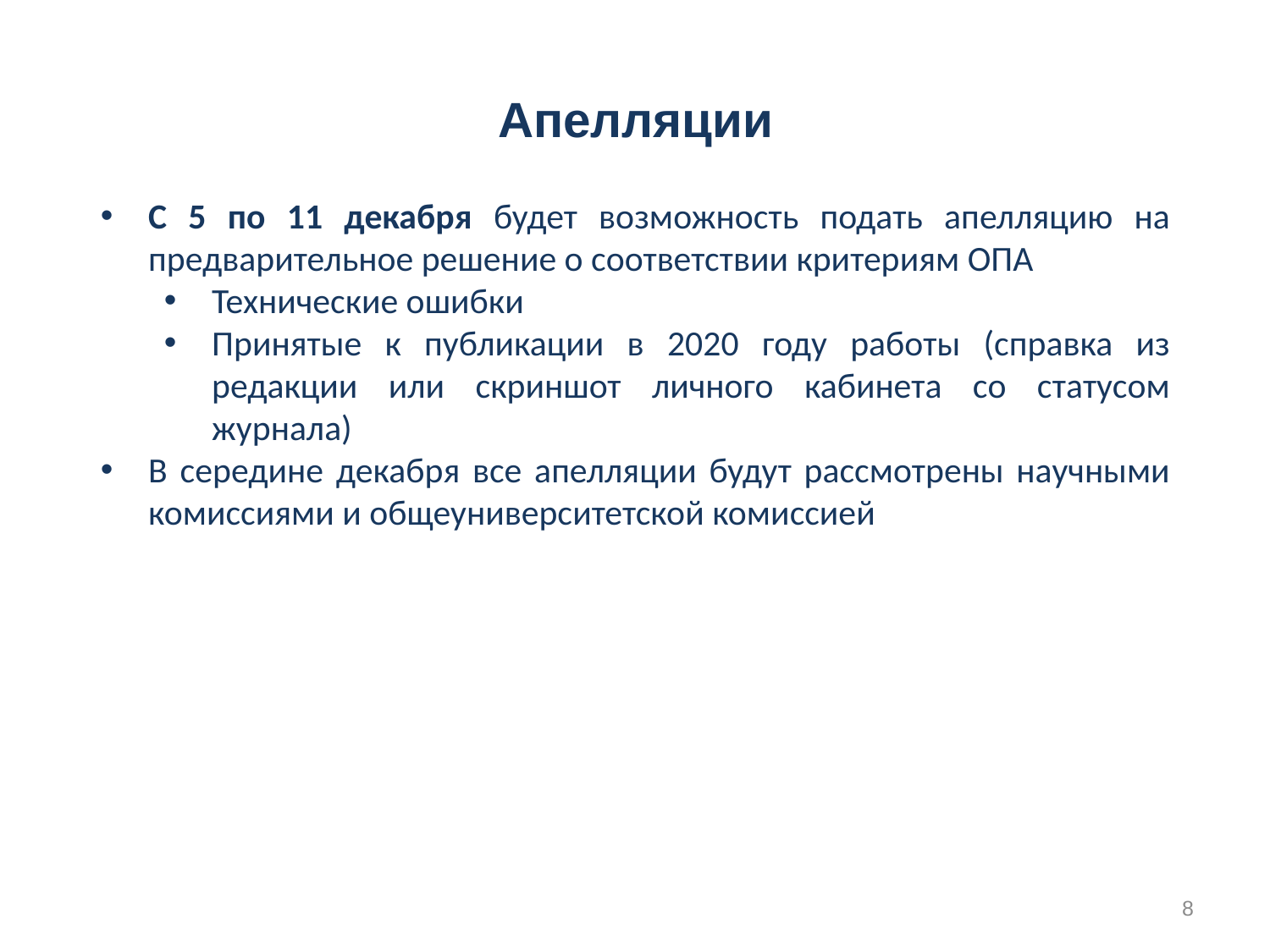

# Кадровый резерв
Апелляции

С 5 по 11 декабря будет возможность подать апелляцию на предварительное решение о соответствии критериям ОПА
Технические ошибки
Принятые к публикации в 2020 году работы (справка из редакции или скриншот личного кабинета со статусом журнала)
В середине декабря все апелляции будут рассмотрены научными комиссиями и общеуниверситетской комиссией

8